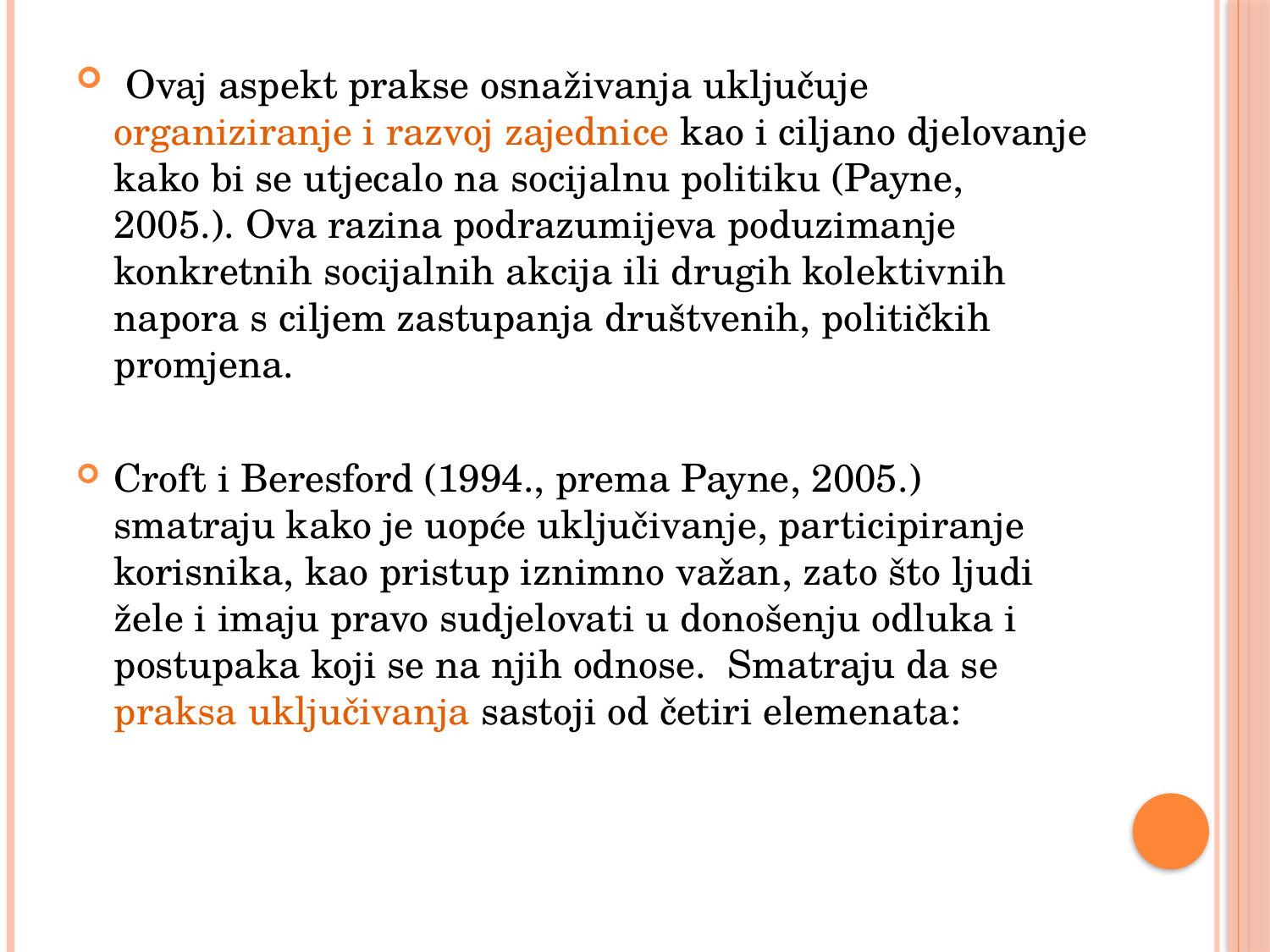

Ovaj aspekt prakse osnaživanja uključuje organiziranje i razvoj zajednice kao i ciljano djelovanje kako bi se utjecalo na socijalnu politiku (Payne, 2005.). Ova razina podrazumijeva poduzimanje konkretnih socijalnih akcija ili drugih kolektivnih napora s ciljem zastupanja društvenih, političkih promjena.

Croft i Beresford (1994., prema Payne, 2005.) smatraju kako je uopće uključivanje, participiranje korisnika, kao pristup iznimno važan, zato što ljudi žele i imaju pravo sudjelovati u donošenju odluka i postupaka koji se na njih odnose.  Smatraju da se praksa uključivanja sastoji od četiri elemenata: